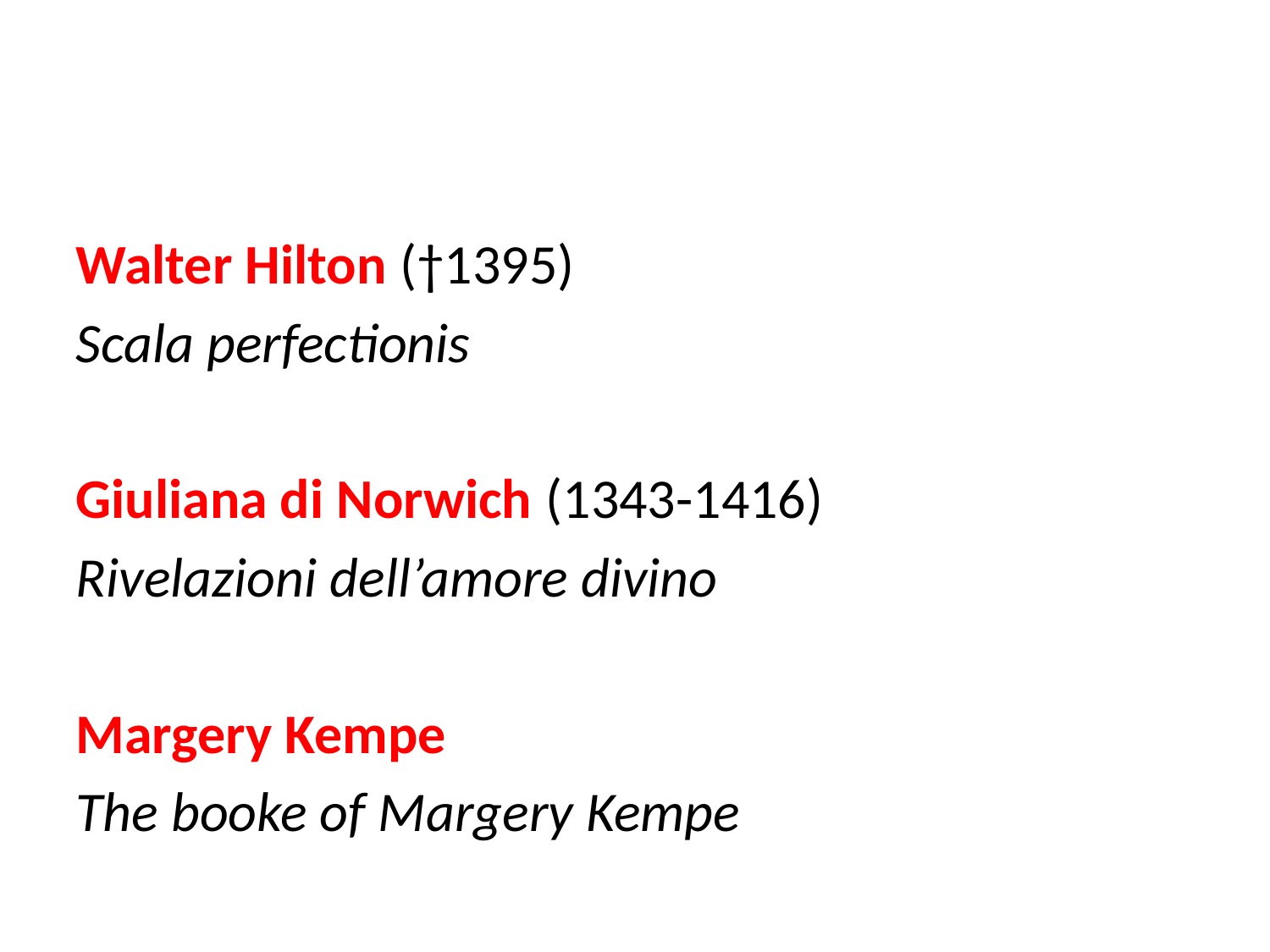

Walter Hilton (†1395)
Scala perfectionis

Giuliana di Norwich (1343-1416)
Rivelazioni dell’amore divino

Margery Kempe
The booke of Margery Kempe